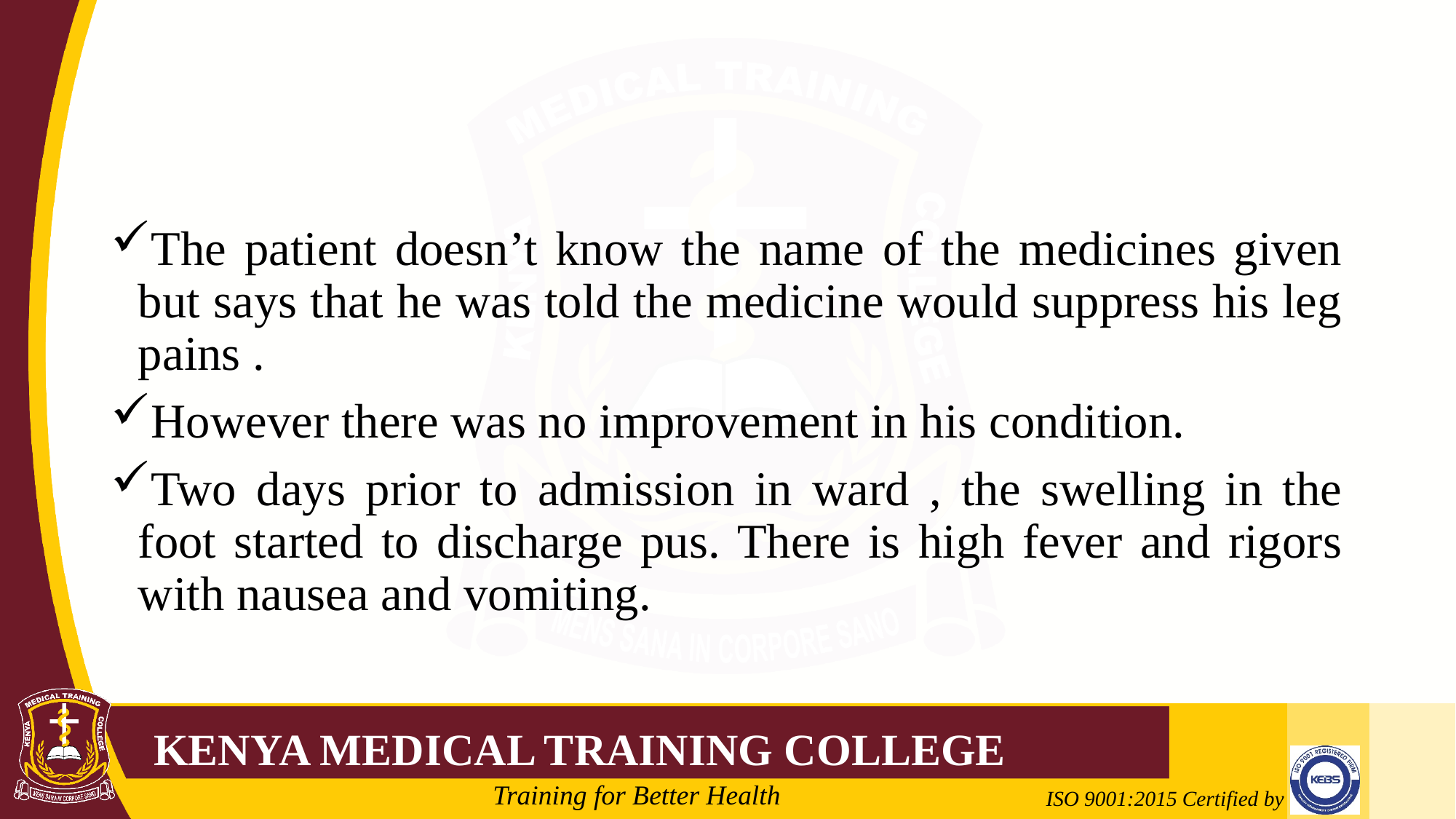

The patient doesn’t know the name of the medicines given but says that he was told the medicine would suppress his leg pains .
However there was no improvement in his condition.
Two days prior to admission in ward , the swelling in the foot started to discharge pus. There is high fever and rigors with nausea and vomiting.